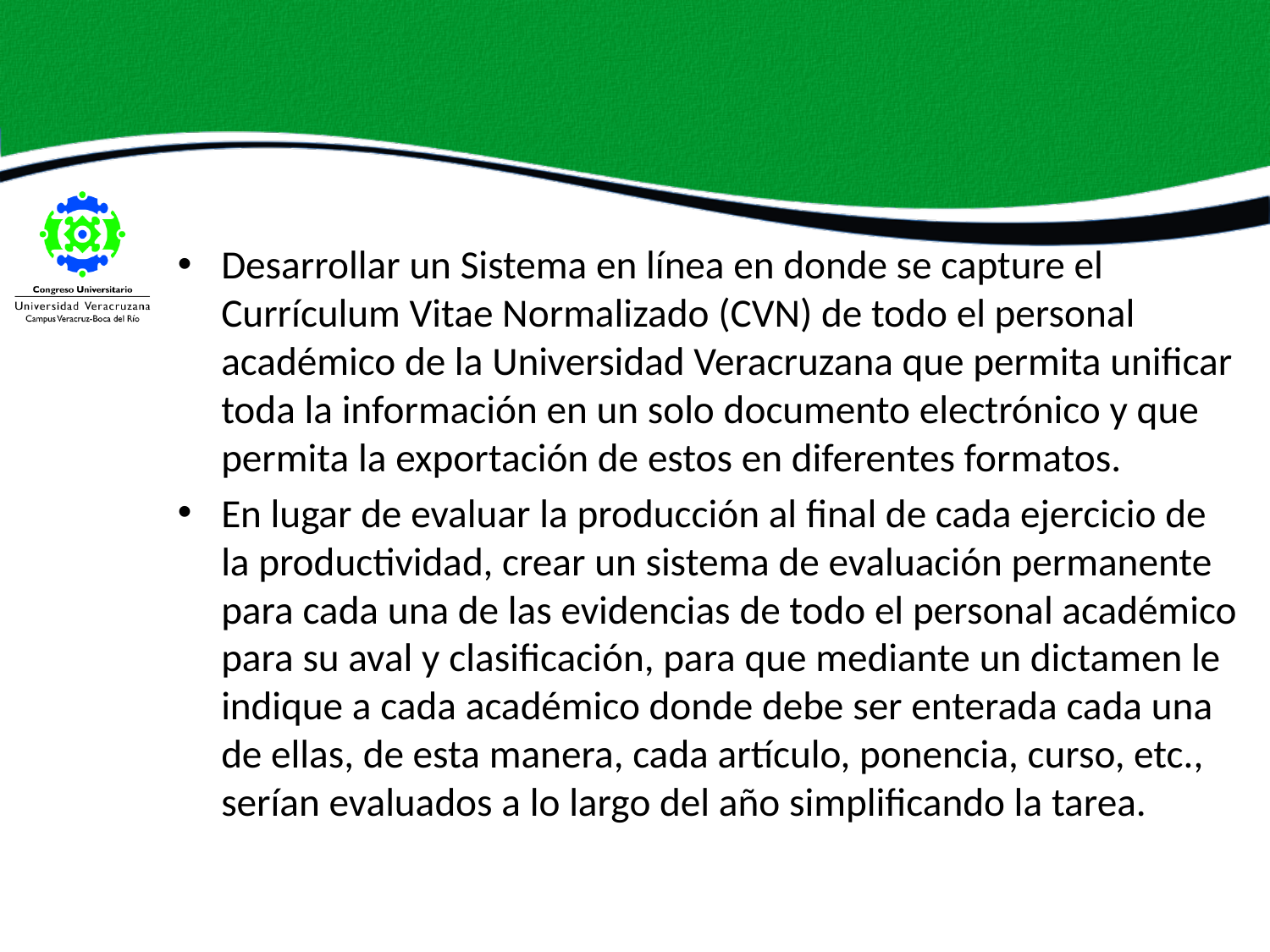

#
Desarrollar un Sistema en línea en donde se capture el Currículum Vitae Normalizado (CVN) de todo el personal académico de la Universidad Veracruzana que permita unificar toda la información en un solo documento electrónico y que permita la exportación de estos en diferentes formatos.
En lugar de evaluar la producción al final de cada ejercicio de la productividad, crear un sistema de evaluación permanente para cada una de las evidencias de todo el personal académico para su aval y clasificación, para que mediante un dictamen le indique a cada académico donde debe ser enterada cada una de ellas, de esta manera, cada artículo, ponencia, curso, etc., serían evaluados a lo largo del año simplificando la tarea.